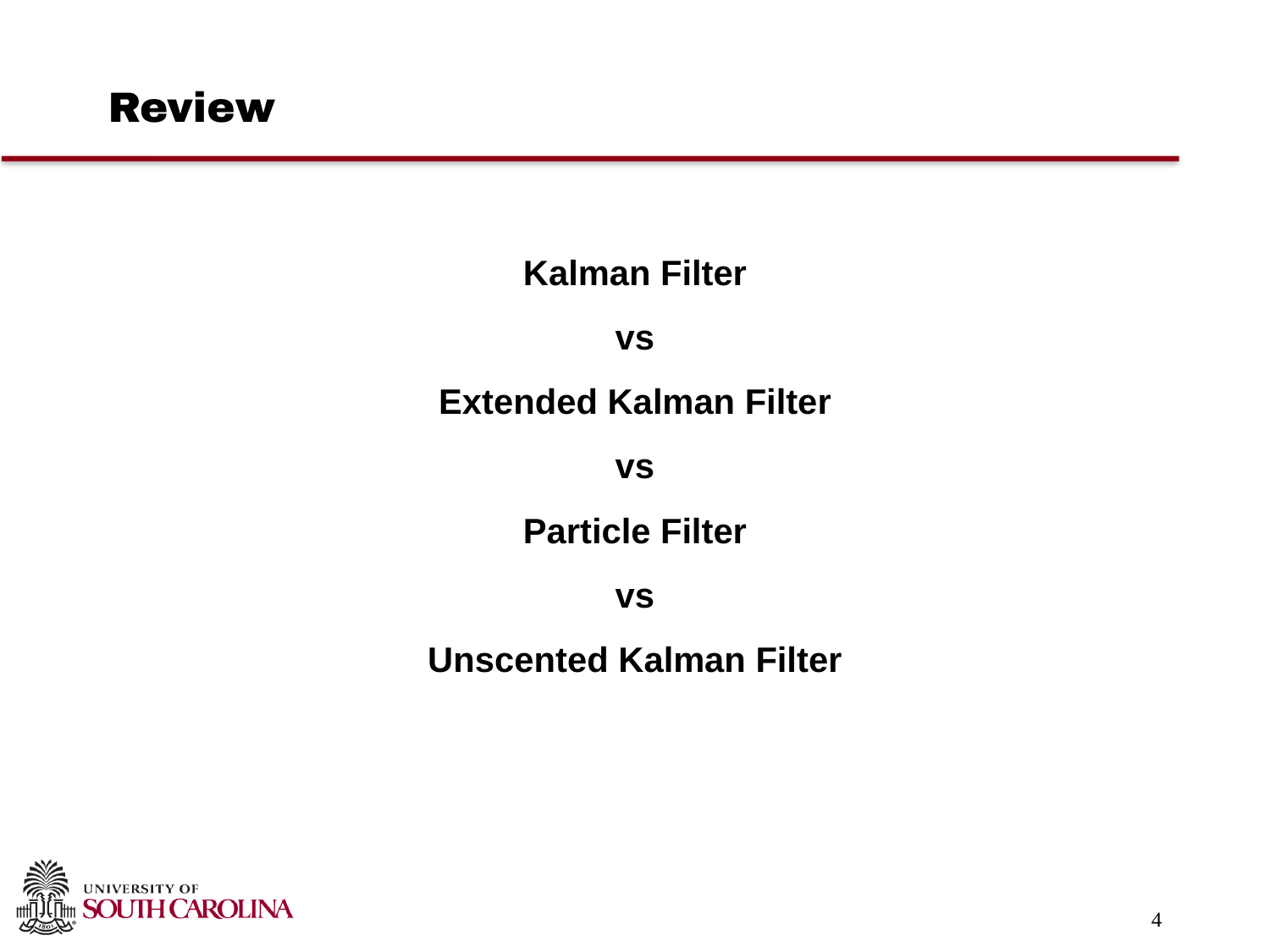

# Review

Kalman Filter
vs
Extended Kalman Filter
vs
Particle Filter
vs
Unscented Kalman Filter
4